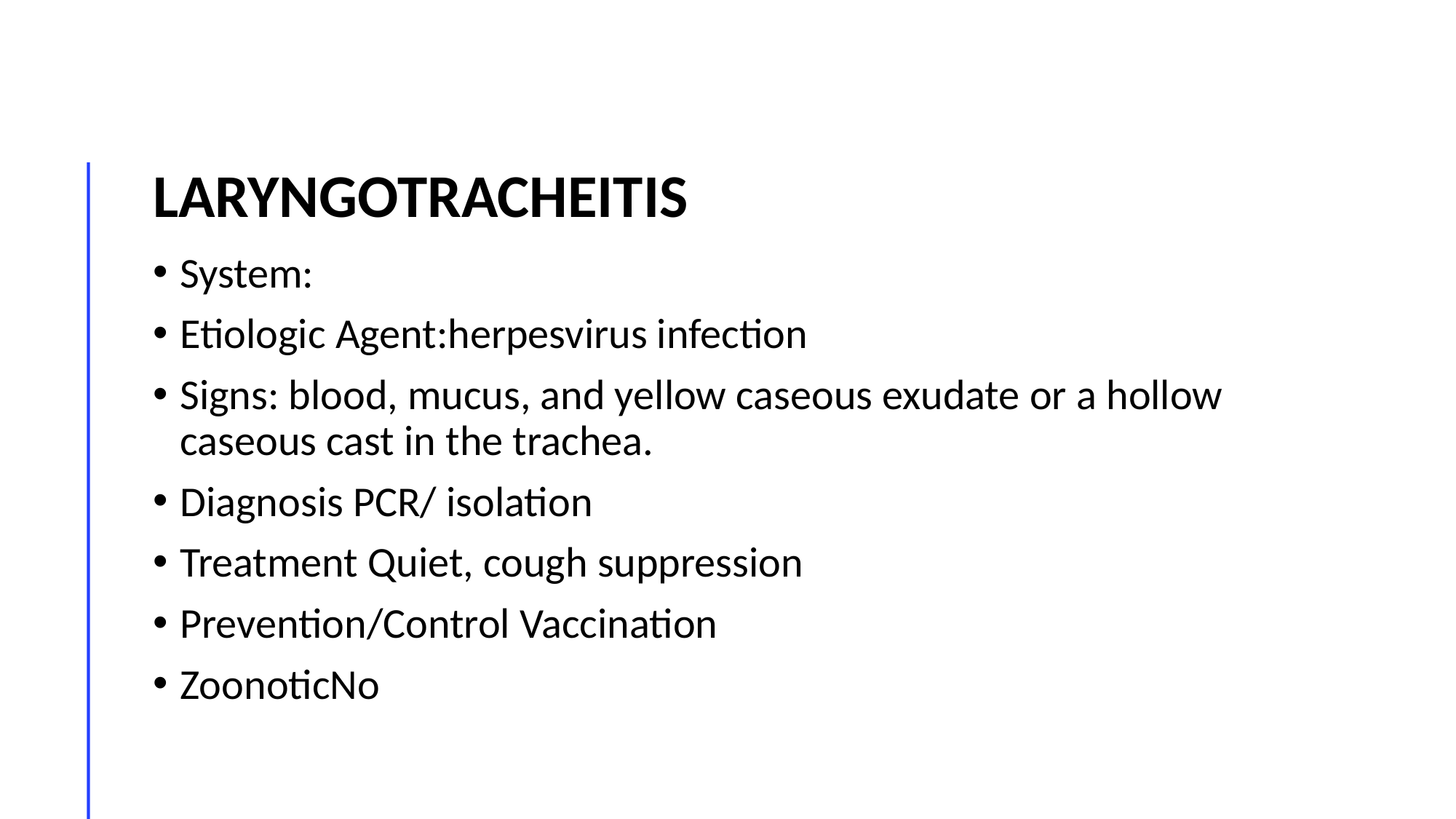

# Laryngotracheitis
System:
Etiologic Agent:herpesvirus infection
Signs: blood, mucus, and yellow caseous exudate or a hollow caseous cast in the trachea.
Diagnosis PCR/ isolation
Treatment Quiet, cough suppression
Prevention/Control Vaccination
ZoonoticNo